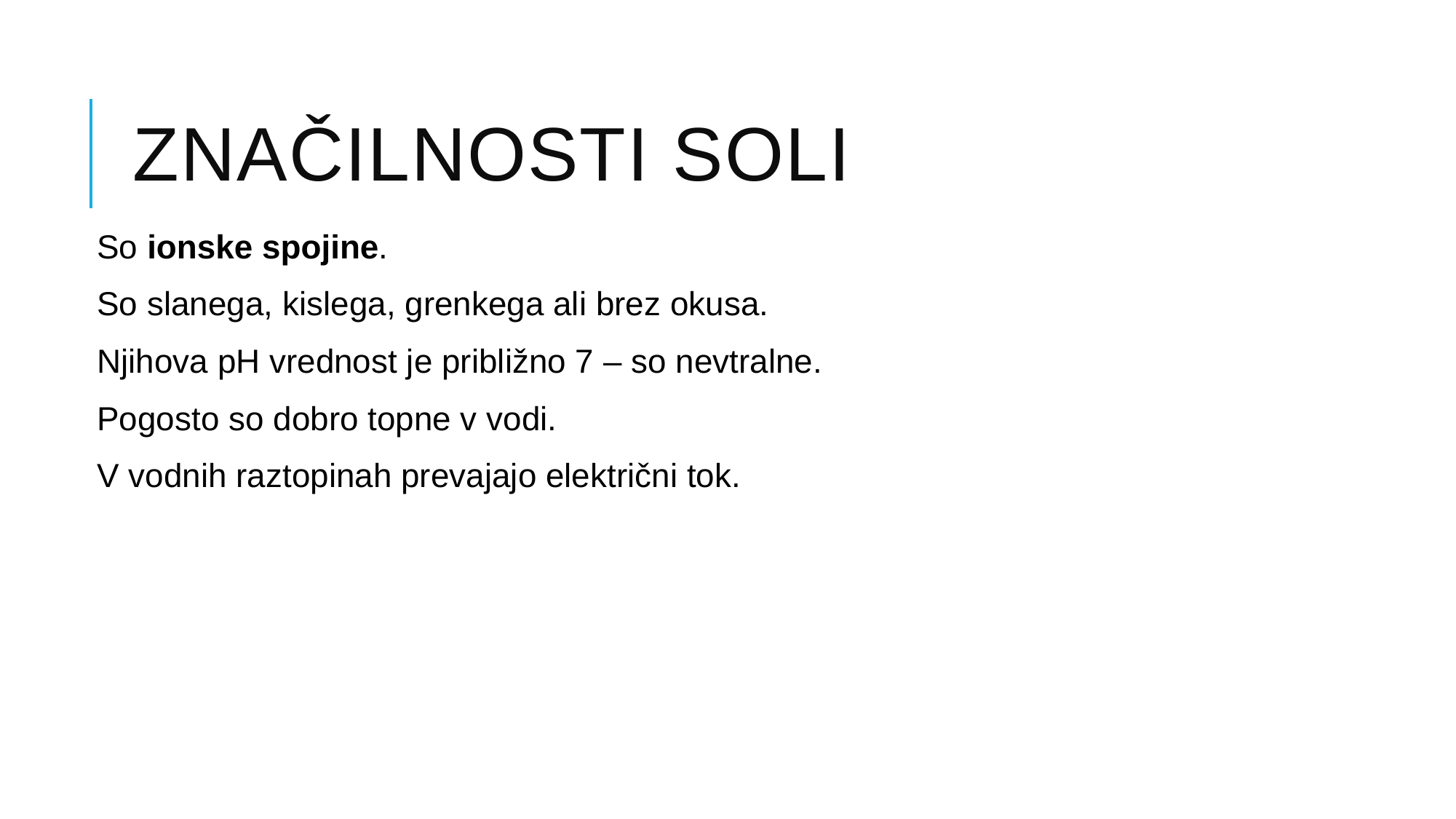

# Značilnosti SOli
So ionske spojine.
So slanega, kislega, grenkega ali brez okusa.
Njihova pH vrednost je približno 7 – so nevtralne.
Pogosto so dobro topne v vodi.
V vodnih raztopinah prevajajo električni tok.